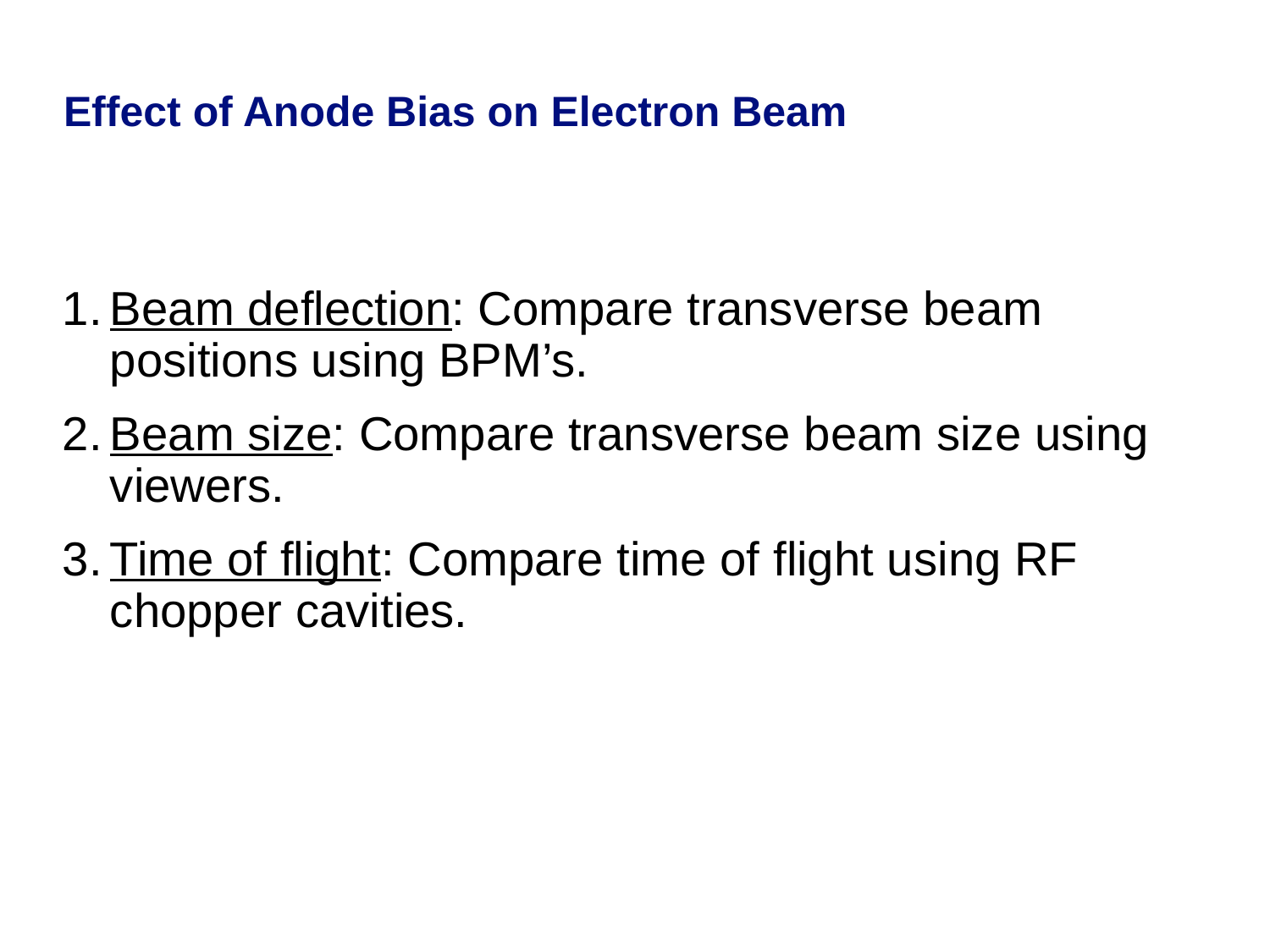

# Effect of Anode Bias on Electron Beam
Beam deflection: Compare transverse beam positions using BPM’s.
Beam size: Compare transverse beam size using viewers.
Time of flight: Compare time of flight using RF chopper cavities.